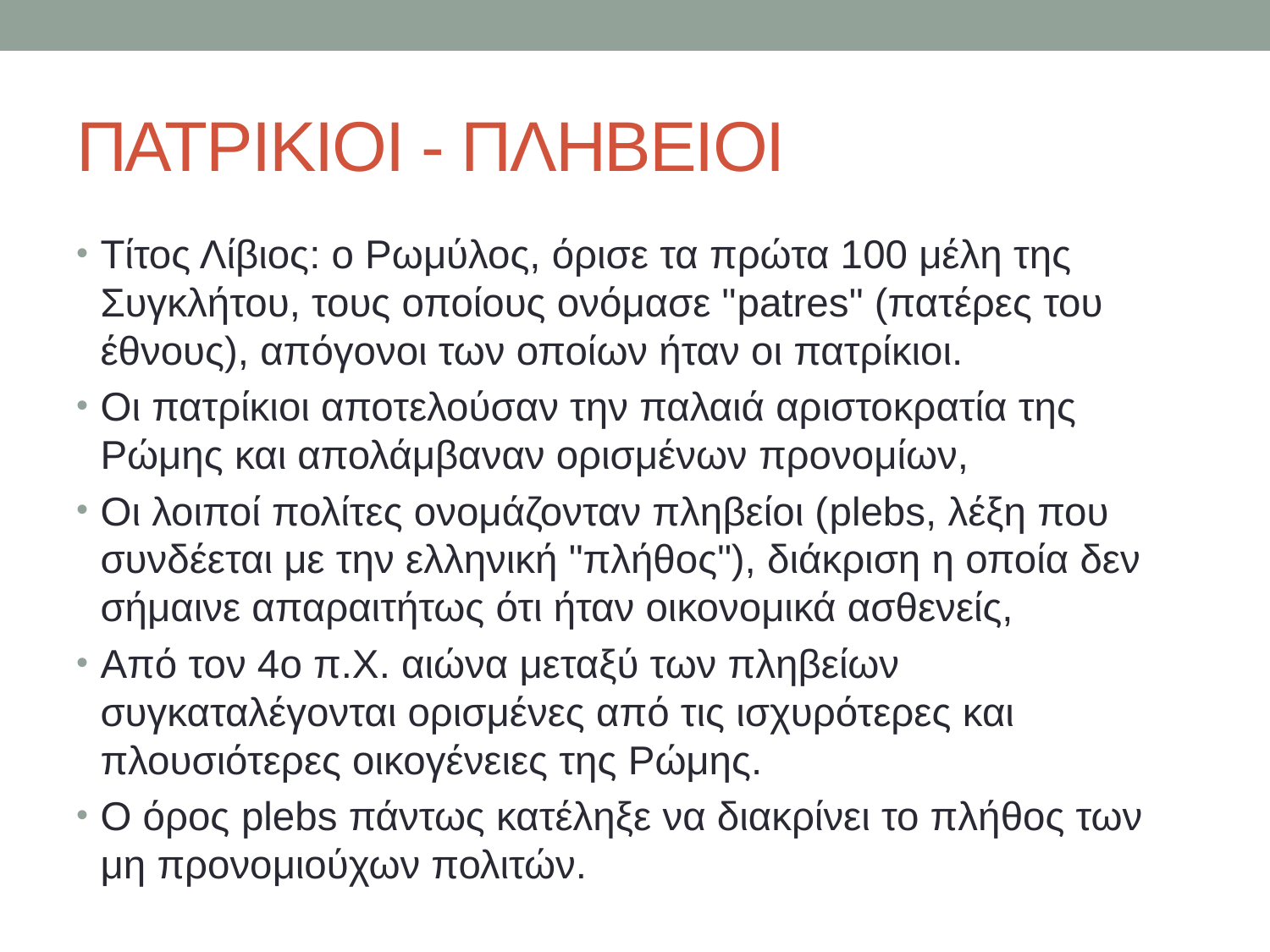

# ΠΑΤΡΙΚΙΟΙ - ΠΛΗΒΕΙΟΙ
Τίτος Λίβιος: ο Ρωμύλος, όρισε τα πρώτα 100 μέλη της Συγκλήτου, τους οποίους ονόμασε "patres" (πατέρες του έθνους), απόγονοι των οποίων ήταν οι πατρίκιοι.
Οι πατρίκιοι αποτελούσαν την παλαιά αριστοκρατία της Ρώμης και απολάμβαναν ορισμένων προνομίων,
Οι λοιποί πολίτες ονομάζονταν πληβείοι (plebs, λέξη που συνδέεται με την ελληνική "πλήθος"), διάκριση η οποία δεν σήμαινε απαραιτήτως ότι ήταν οικονομικά ασθενείς,
Από τον 4ο π.Χ. αιώνα μεταξύ των πληβείων συγκαταλέγονται ορισμένες από τις ισχυρότερες και πλουσιότερες οικογένειες της Ρώμης.
Ο όρος plebs πάντως κατέληξε να διακρίνει το πλήθος των μη προνομιούχων πολιτών.